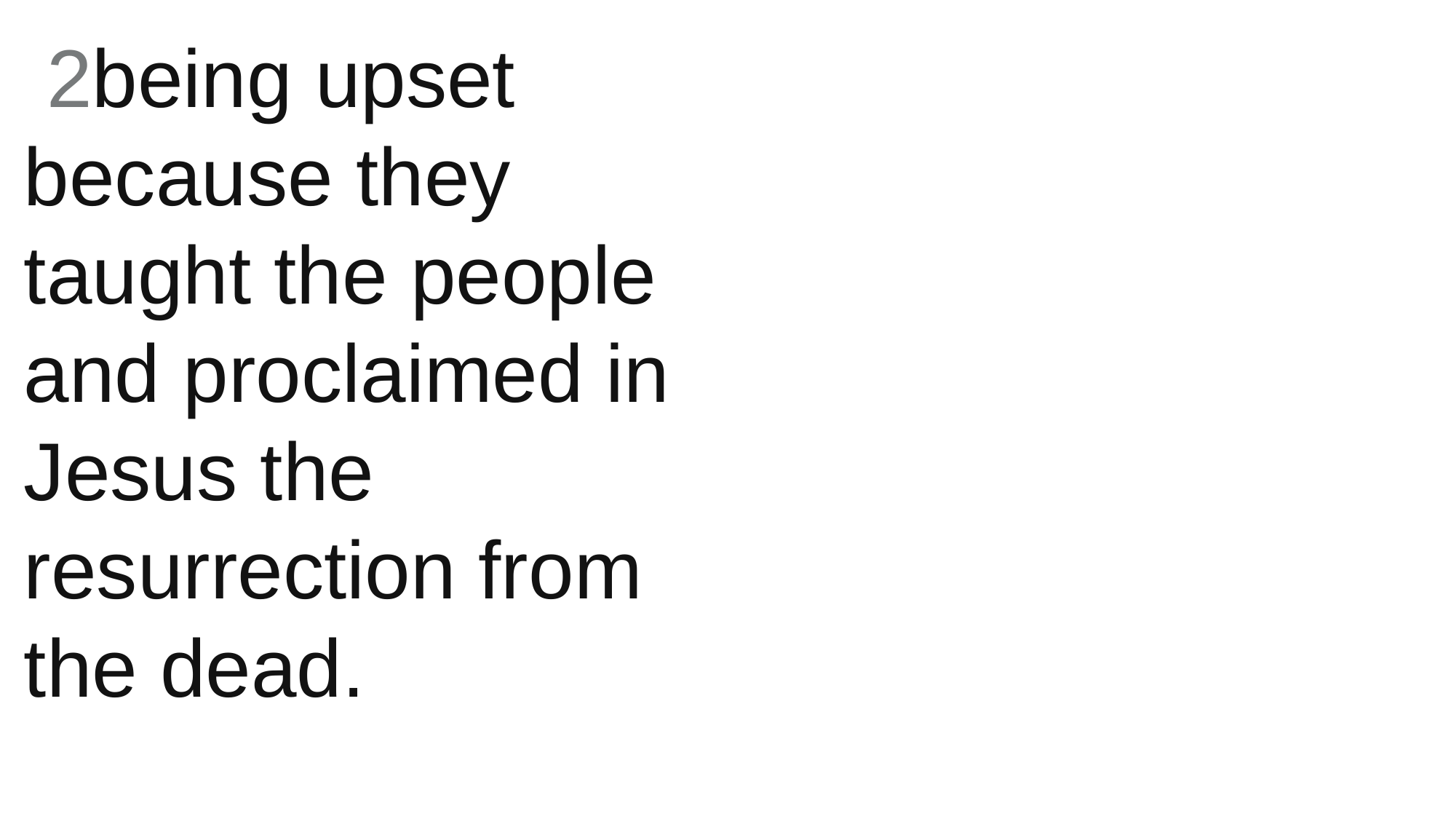

2being upset because they taught the people and proclaimed in Jesus the resurrection from the dead.